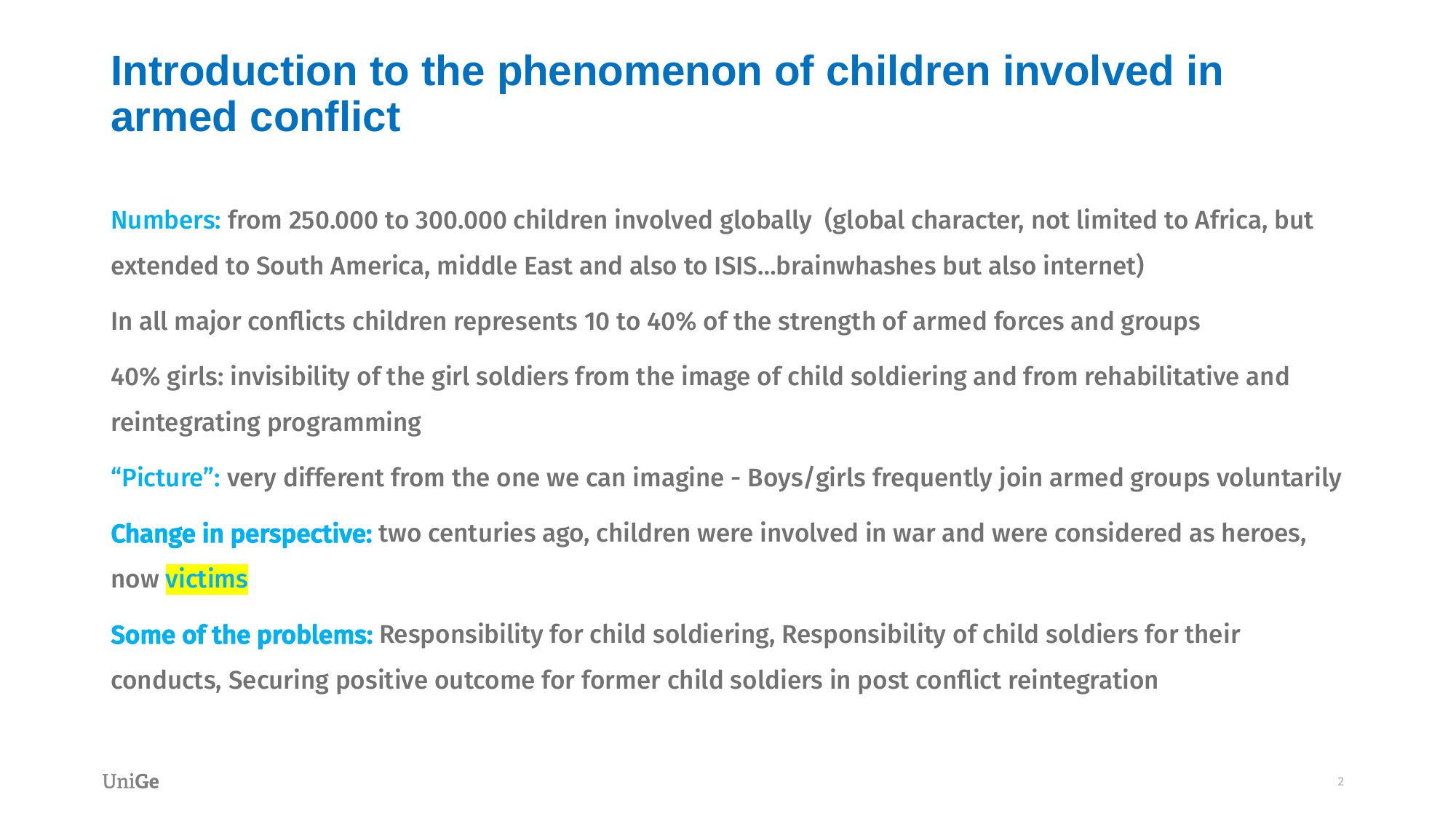

# Introduction to the phenomenon of children involved in armed conflict
Numbers: from 250.000 to 300.000 children involved globally  (global character, not limited to Africa, but extended to South America, middle East and also to ISIS…brainwhashes but also internet)
In all major conflicts children represents 10 to 40% of the strength of armed forces and groups
40% girls: invisibility of the girl soldiers from the image of child soldiering and from rehabilitative and reintegrating programming
“Picture”: very different from the one we can imagine - Boys/girls frequently join armed groups voluntarily
Change in perspective: two centuries ago, children were involved in war and were considered as heroes, now victims
Some of the problems: Responsibility for child soldiering, Responsibility of child soldiers for their conducts, Securing positive outcome for former child soldiers in post conflict reintegration

2